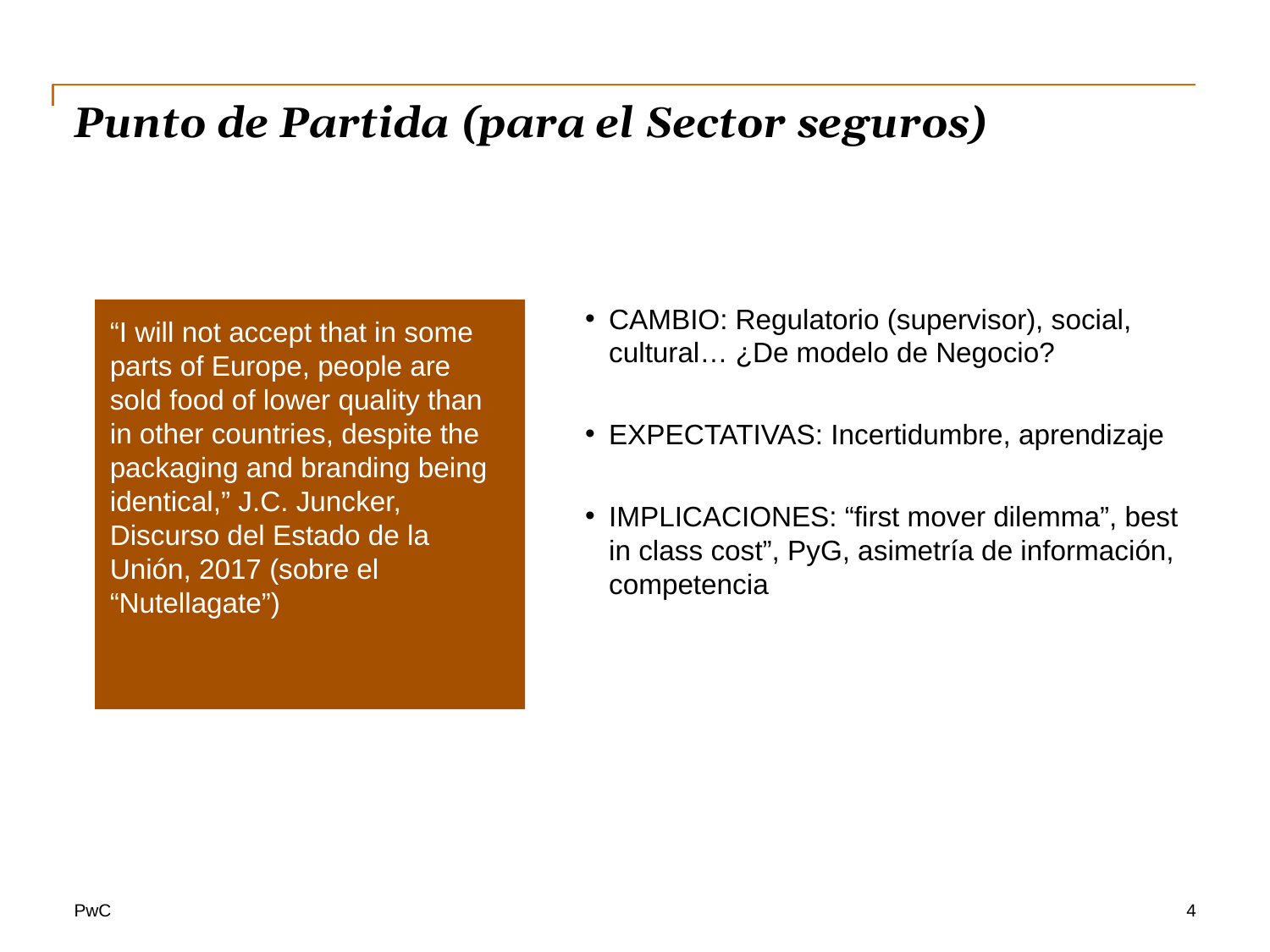

4
# Punto de Partida (para el Sector seguros)
CAMBIO: Regulatorio (supervisor), social, cultural… ¿De modelo de Negocio?

EXPECTATIVAS: Incertidumbre, aprendizaje

IMPLICACIONES: “first mover dilemma”, best in class cost”, PyG, asimetría de información, competencia

“I will not accept that in some parts of Europe, people are sold food of lower quality than in other countries, despite the packaging and branding being identical,” J.C. Juncker, Discurso del Estado de la Unión, 2017 (sobre el “Nutellagate”)